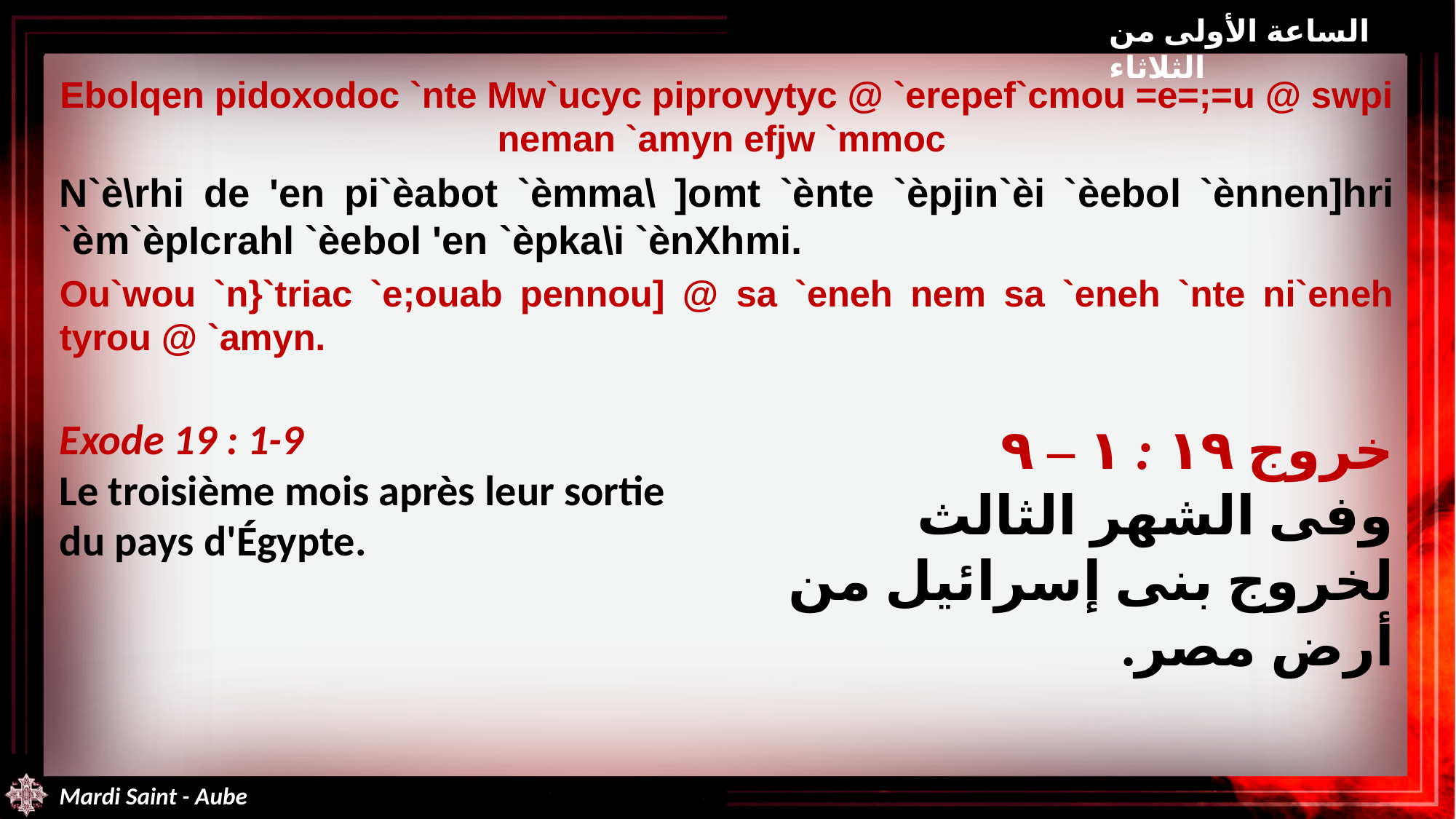

الساعة الأولى من الثلاثاء
Ebolqen pidoxodoc `nte Mw`ucyc piprovytyc @ `erepef`cmou =e=;=u @ swpi neman `amyn efjw `mmoc
N`è\rhi de 'en pi`èabot `èmma\ ]omt `ènte `èpjin`èi `èebol `ènnen]hri `èm`èpIcrahl `èebol 'en `èpka\i `ènXhmi.
Ou`wou `n}`triac `e;ouab pennou] @ sa `eneh nem sa `eneh `nte ni`eneh tyrou @ `amyn.

Exode 19 : 1-9
Le troisième mois après leur sortie du pays d'Égypte.
خروج ١٩ : ١ – ٩
وفى الشهر الثالث لخروج بنى إسرائيل من أرض مصر.
Mardi Saint - Aube